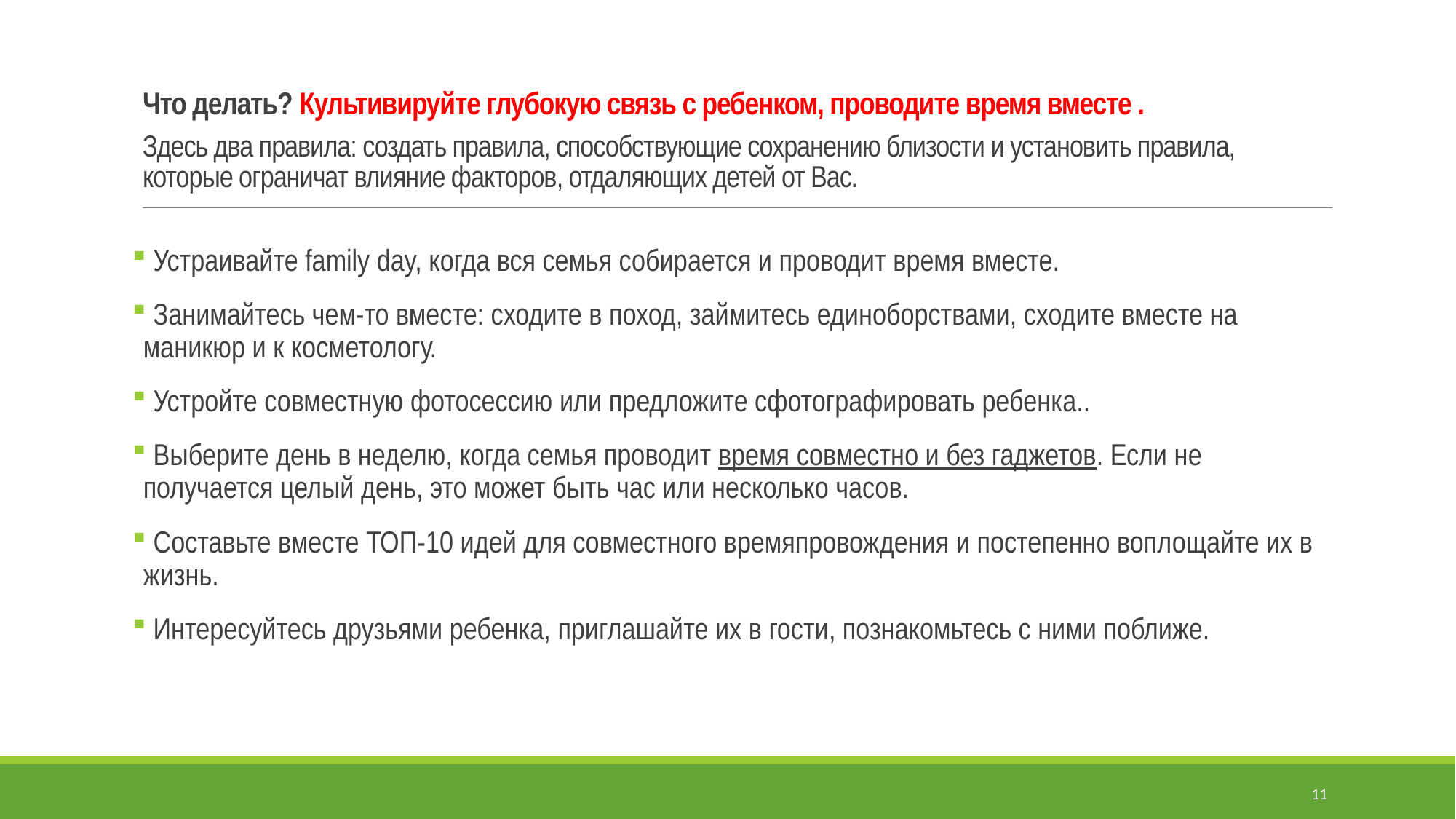

# Что делать? Культивируйте глубокую связь с ребенком, проводите время вместе .
Здесь два правила: создать правила, способствующие сохранению близости и установить правила, которые ограничат влияние факторов, отдаляющих детей от Вас.
 Устраивайте family day, когда вся семья собирается и проводит время вместе.
 Занимайтесь чем-то вместе: сходите в поход, займитесь единоборствами, сходите вместе на маникюр и к косметологу.
 Устройте совместную фотосессию или предложите сфотографировать ребенка..
 Выберите день в неделю, когда семья проводит время совместно и без гаджетов. Если не получается целый день, это может быть час или несколько часов.
 Составьте вместе ТОП-10 идей для совместного времяпровождения и постепенно воплощайте их в жизнь.
 Интересуйтесь друзьями ребенка, приглашайте их в гости, познакомьтесь с ними поближе.

11